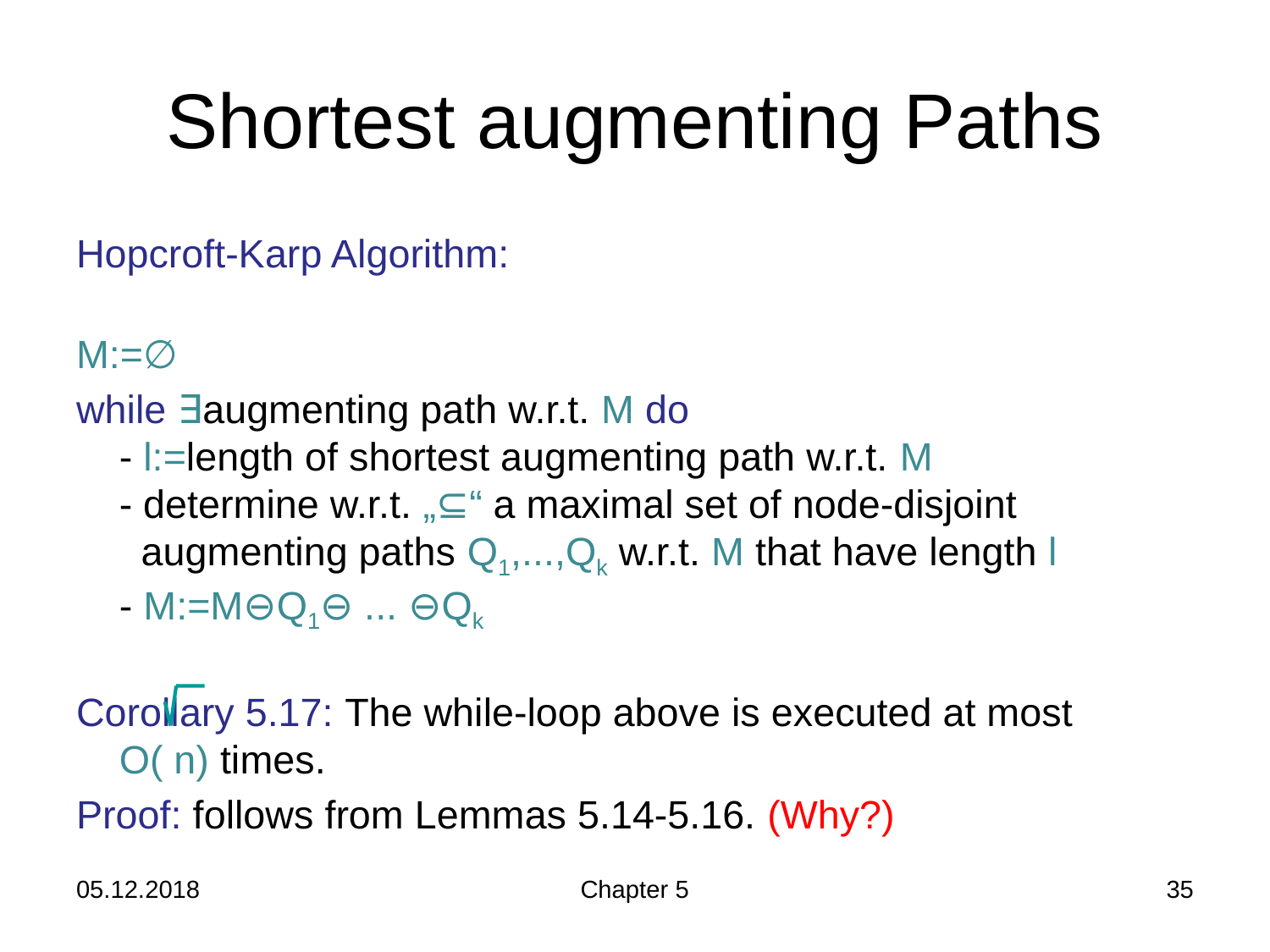

# Shortest augmenting Paths
Hopcroft-Karp Algorithm:

M:=∅
while ∃augmenting path w.r.t. M do
- l:=length of shortest augmenting path w.r.t. M
- determine w.r.t. „⊆“ a maximal set of node-disjoint
  augmenting paths Q1,...,Qk w.r.t. M that have length l
- M:=M⊖Q1⊖ ... ⊖Qk

Corollary 5.17: The while-loop above is executed at most
O( n) times.
Proof: follows from Lemmas 5.14-5.16. (Why?)

05.12.2018
Chapter 5
35